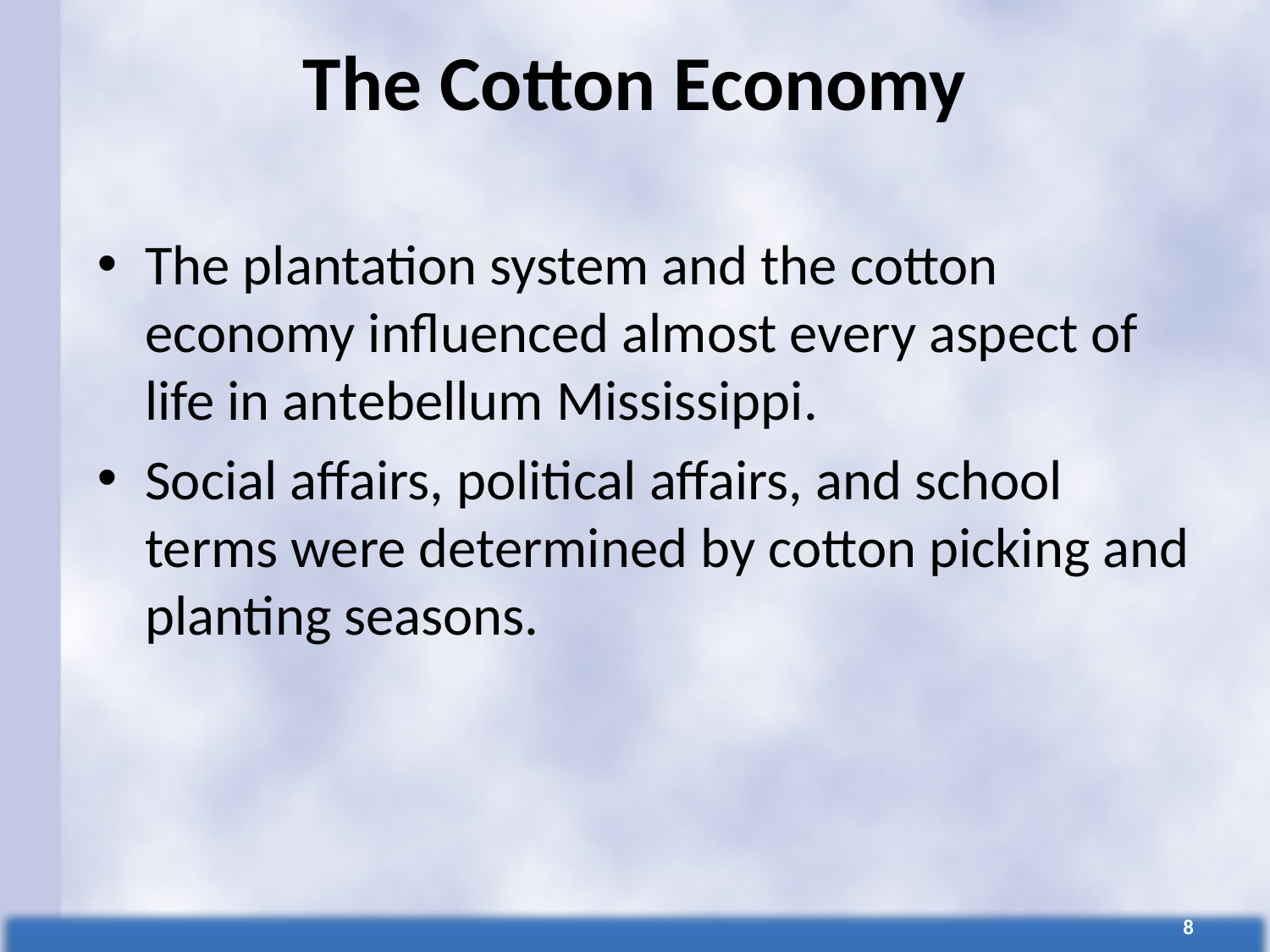

The Cotton Economy
The plantation system and the cotton economy influenced almost every aspect of life in antebellum Mississippi.
Social affairs, political affairs, and school terms were determined by cotton picking and planting seasons.